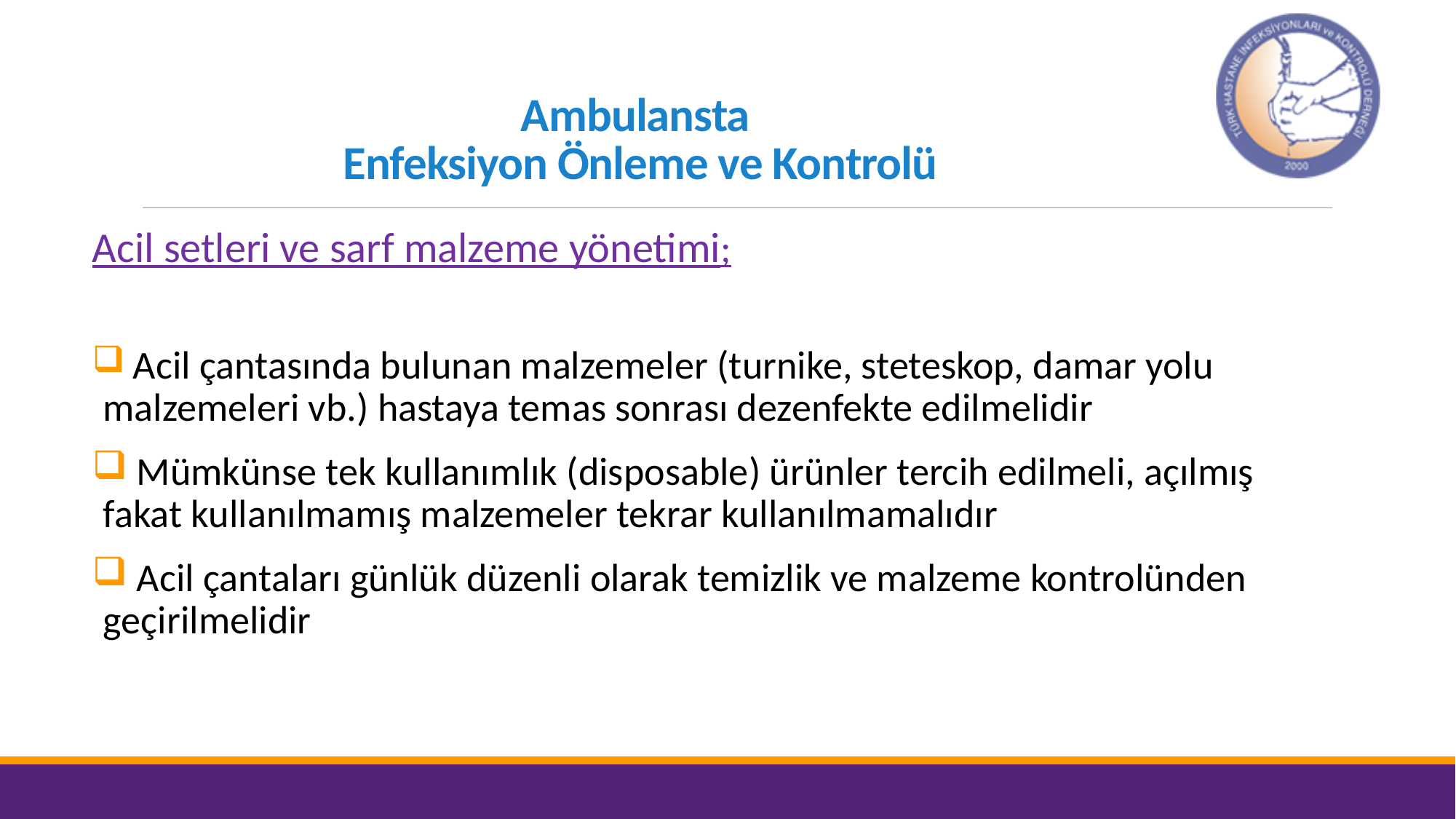

# Ambulansta Enfeksiyon Önleme ve Kontrolü
Acil setleri ve sarf malzeme yönetimi;

 Acil çantasında bulunan malzemeler (turnike, steteskop, damar yolu malzemeleri vb.) hastaya temas sonrası dezenfekte edilmelidir
 Mümkünse tek kullanımlık (disposable) ürünler tercih edilmeli, açılmış fakat kullanılmamış malzemeler tekrar kullanılmamalıdır
 Acil çantaları günlük düzenli olarak temizlik ve malzeme kontrolünden geçirilmelidir